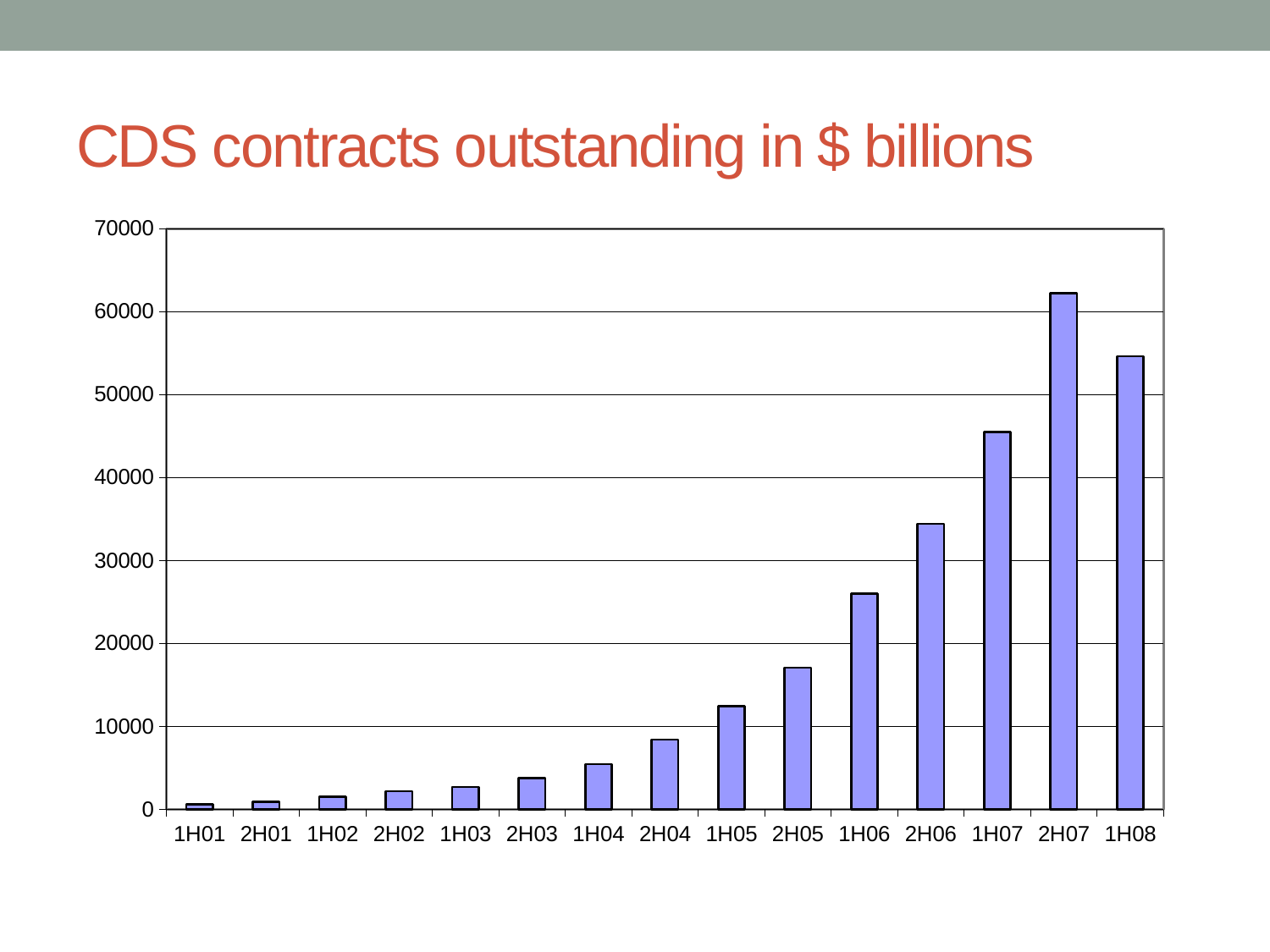

# CDS contracts outstanding in $ billions

### Chart

| Category | Credit default swaps |
|---|---|
| 1H01 | 631.5 |
| 2H01 | 918.8659999999998 |
| 1H02 | 1563.47720342515 |
| 2H02 | 2191.57038717235 |
| 1H03 | 2687.91 |
| 2H03 | 3779.4 |
| 1H04 | 5441.864 |
| 2H04 | 8422.26 |
| 1H05 | 12429.87844803424 |
| 2H05 | 17096.14 |
| 1H06 | 26005.7165713541 |
| 2H06 | 34422.8 |
| 1H07 | 45464.50327508206 |
| 2H07 | 62173.19707173048 |
| 1H08 | 54611.82283276946 |